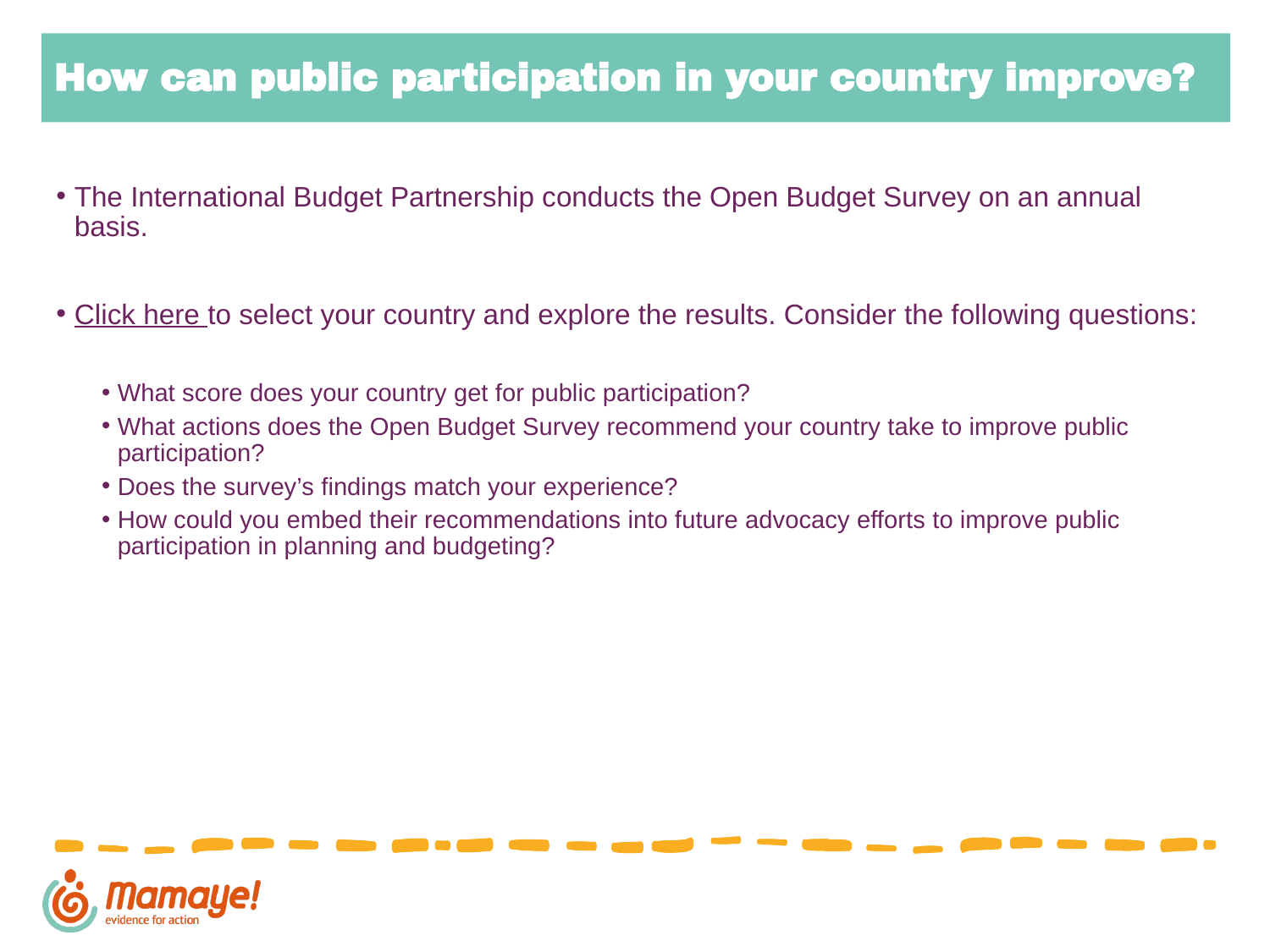

# How can public participation in your country improve?
The International Budget Partnership conducts the Open Budget Survey on an annual basis.

Click here to select your country and explore the results. Consider the following questions:

What score does your country get for public participation?
What actions does the Open Budget Survey recommend your country take to improve public participation?
Does the survey’s findings match your experience?
How could you embed their recommendations into future advocacy efforts to improve public participation in planning and budgeting?